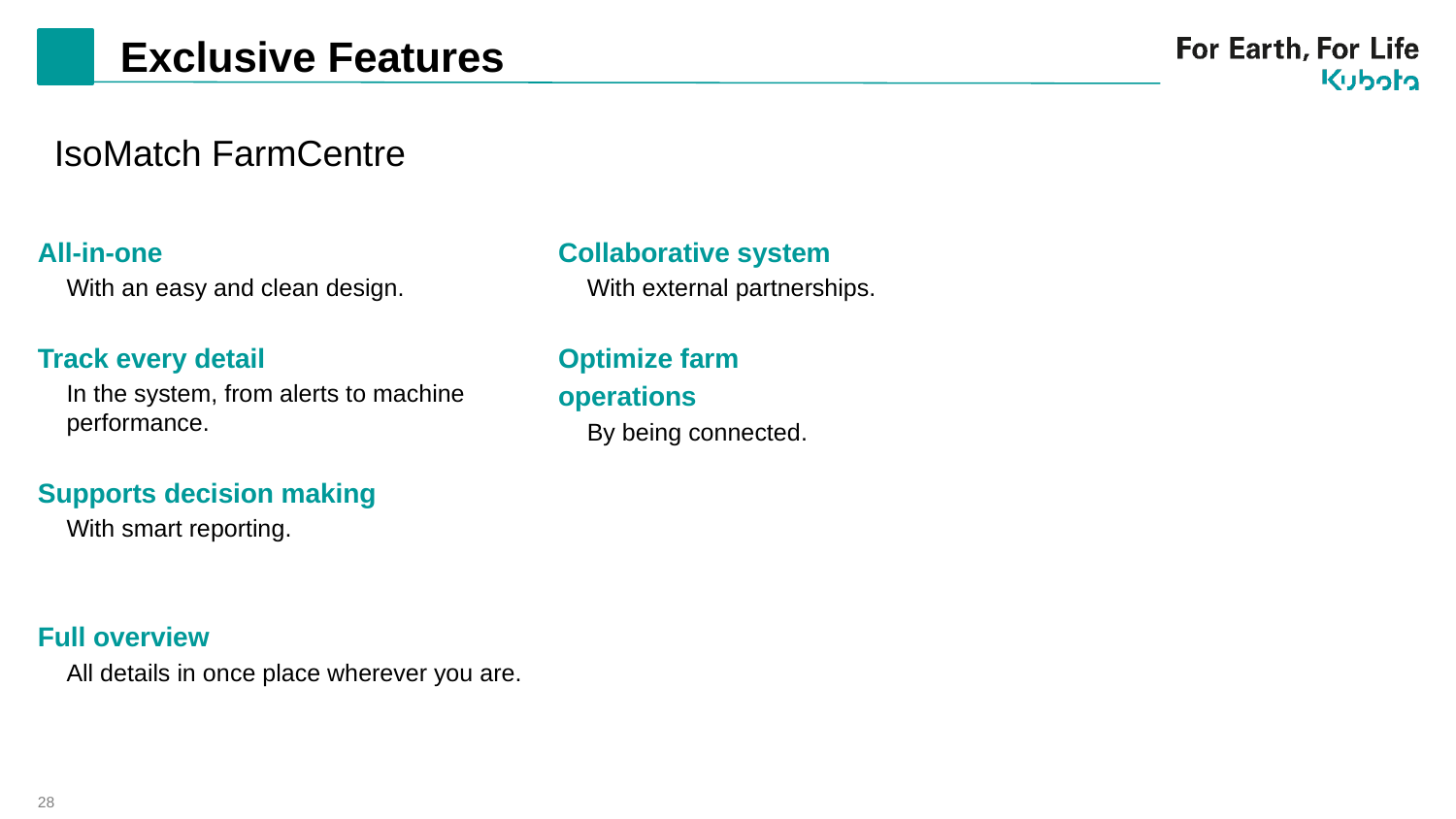

# Exclusive Features
IsoMatch FarmCentre
All-in-one
With an easy and clean design.

Track every detail
In the system, from alerts to machine performance.

Supports decision making
With smart reporting.

Full overview
All details in once place wherever you are.

Collaborative system
With external partnerships.

Optimize farm
operations
By being connected.